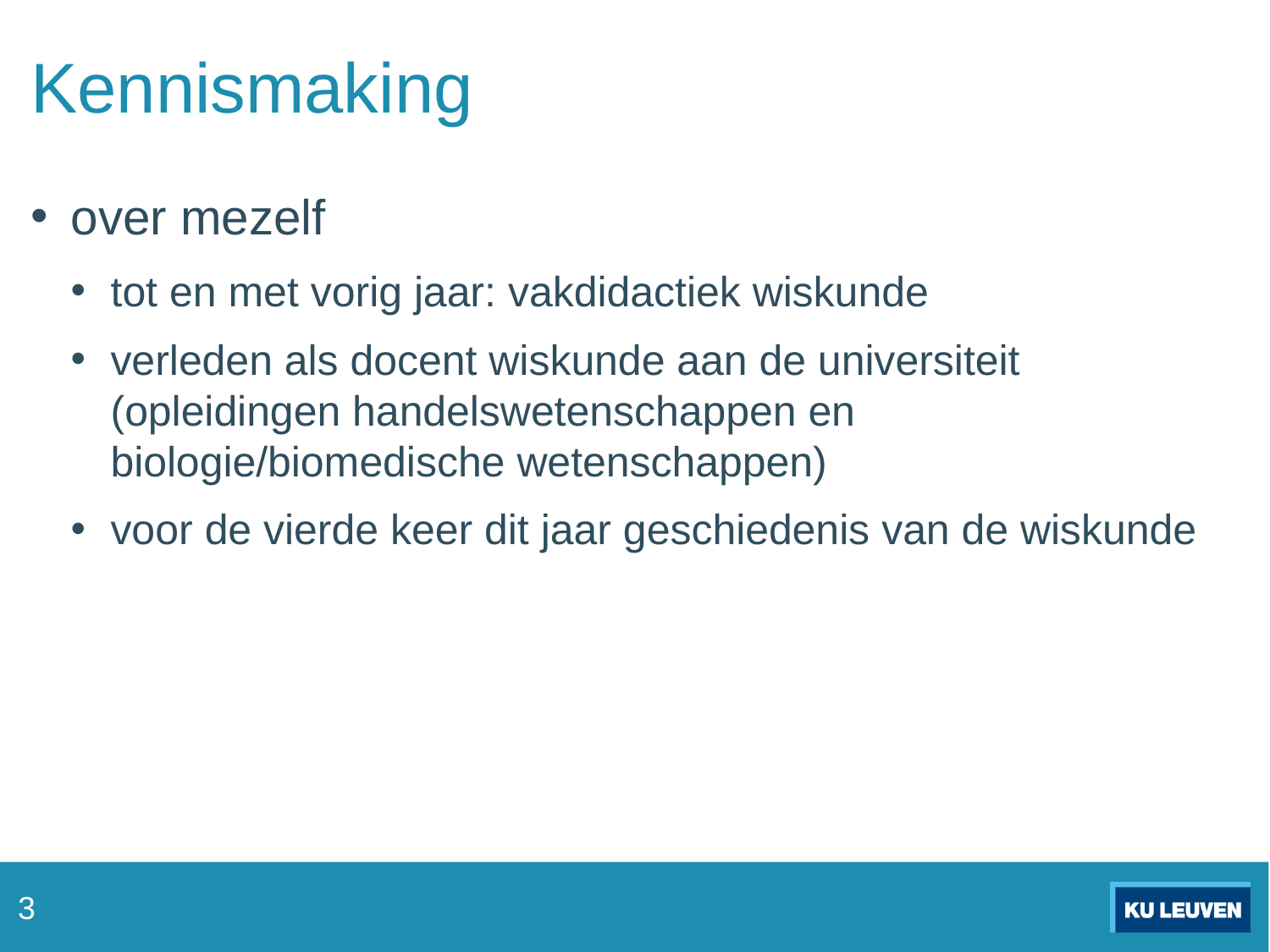

# Kennismaking
over mezelf
tot en met vorig jaar: vakdidactiek wiskunde
verleden als docent wiskunde aan de universiteit (opleidingen handelswetenschappen en biologie/biomedische wetenschappen)
voor de vierde keer dit jaar geschiedenis van de wiskunde
3